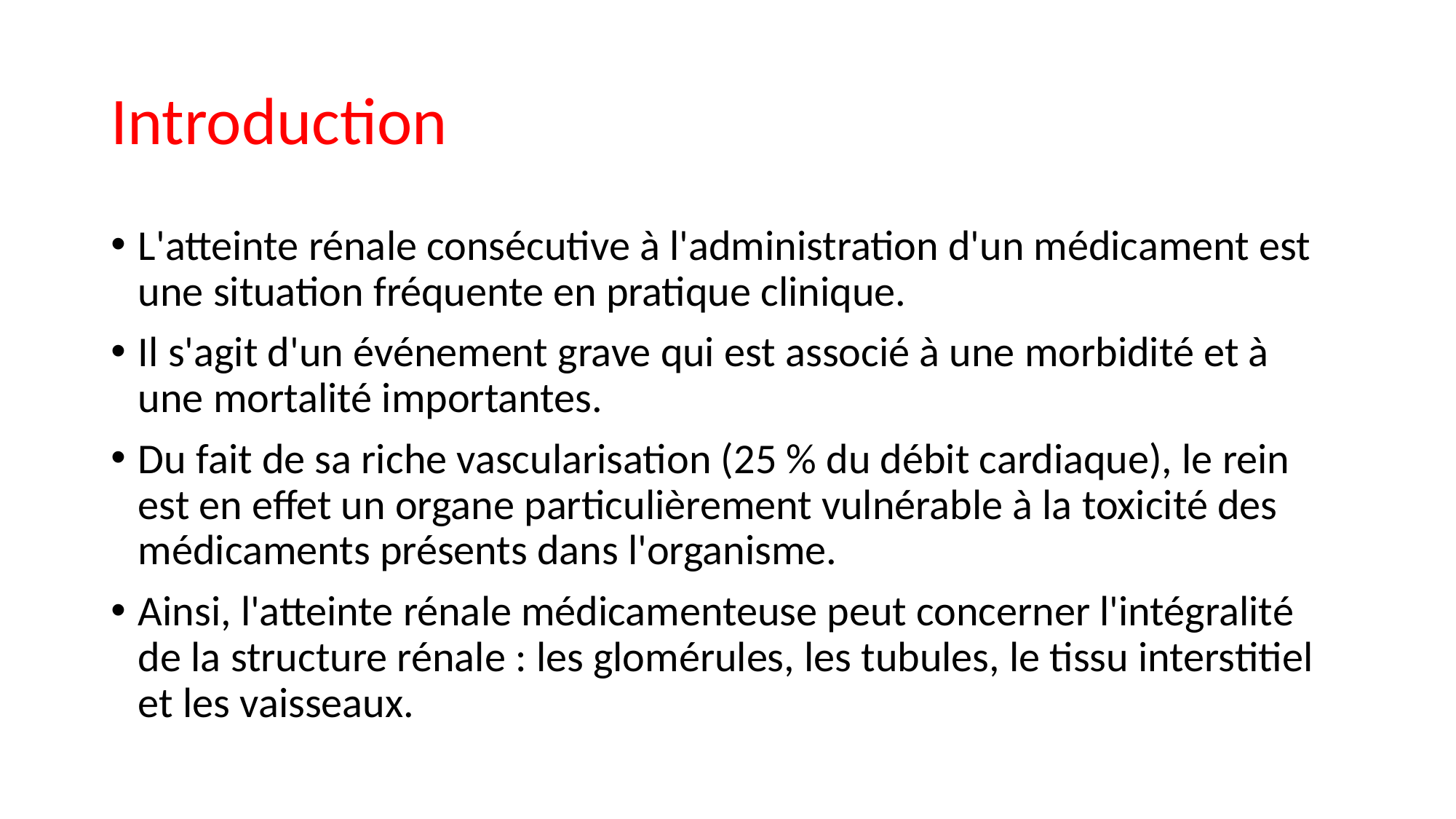

# Introduction
L'atteinte rénale consécutive à l'administration d'un médicament est une situation fréquente en pratique clinique.
Il s'agit d'un événement grave qui est associé à une morbidité et à une mortalité importantes.
Du fait de sa riche vascularisation (25 % du débit cardiaque), le rein est en effet un organe particulièrement vulnérable à la toxicité des médicaments présents dans l'organisme.
Ainsi, l'atteinte rénale médicamenteuse peut concerner l'intégralité de la structure rénale : les glomérules, les tubules, le tissu interstitiel et les vaisseaux.